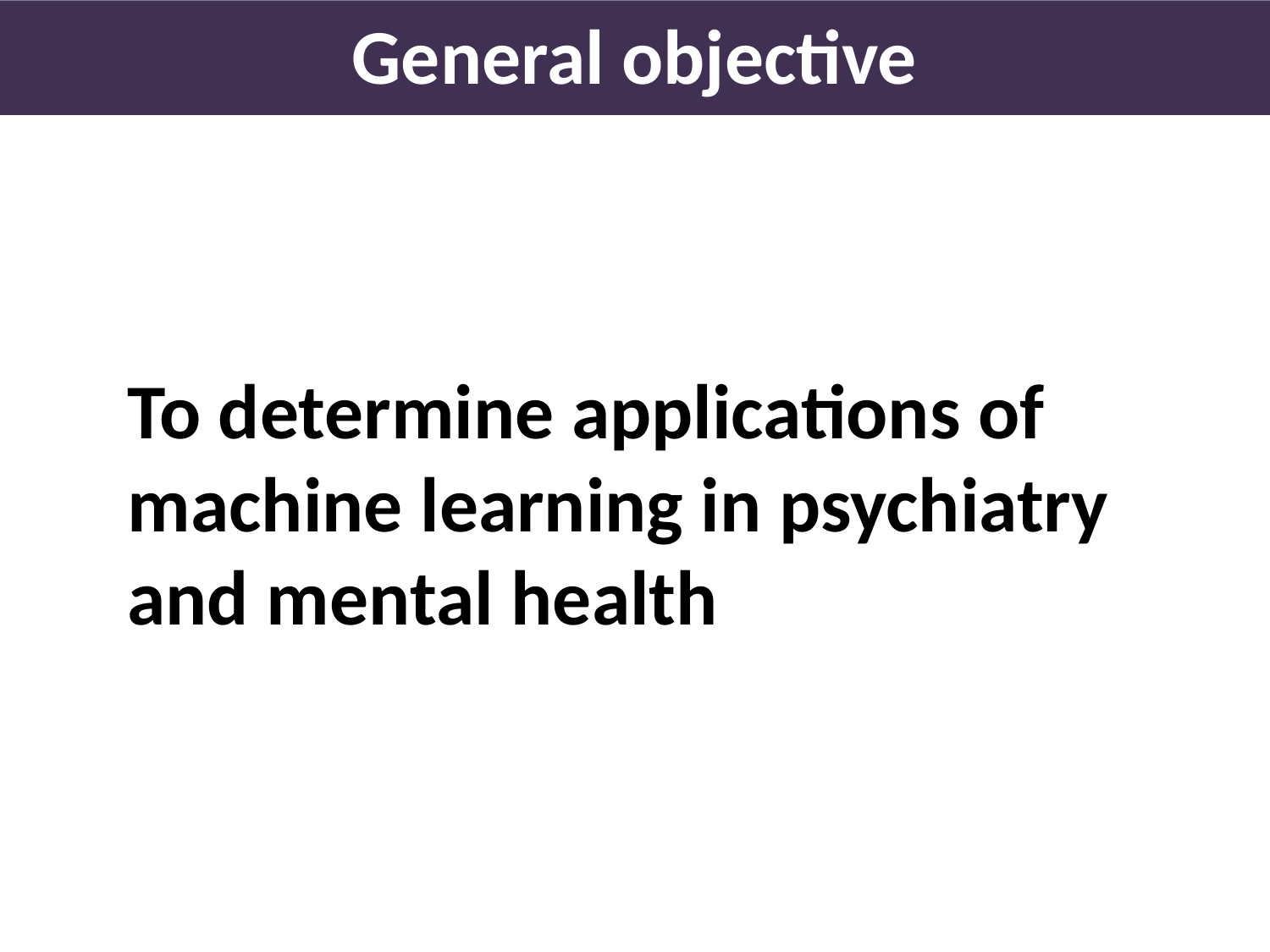

General objective
To determine applications of machine learning in psychiatry and mental health